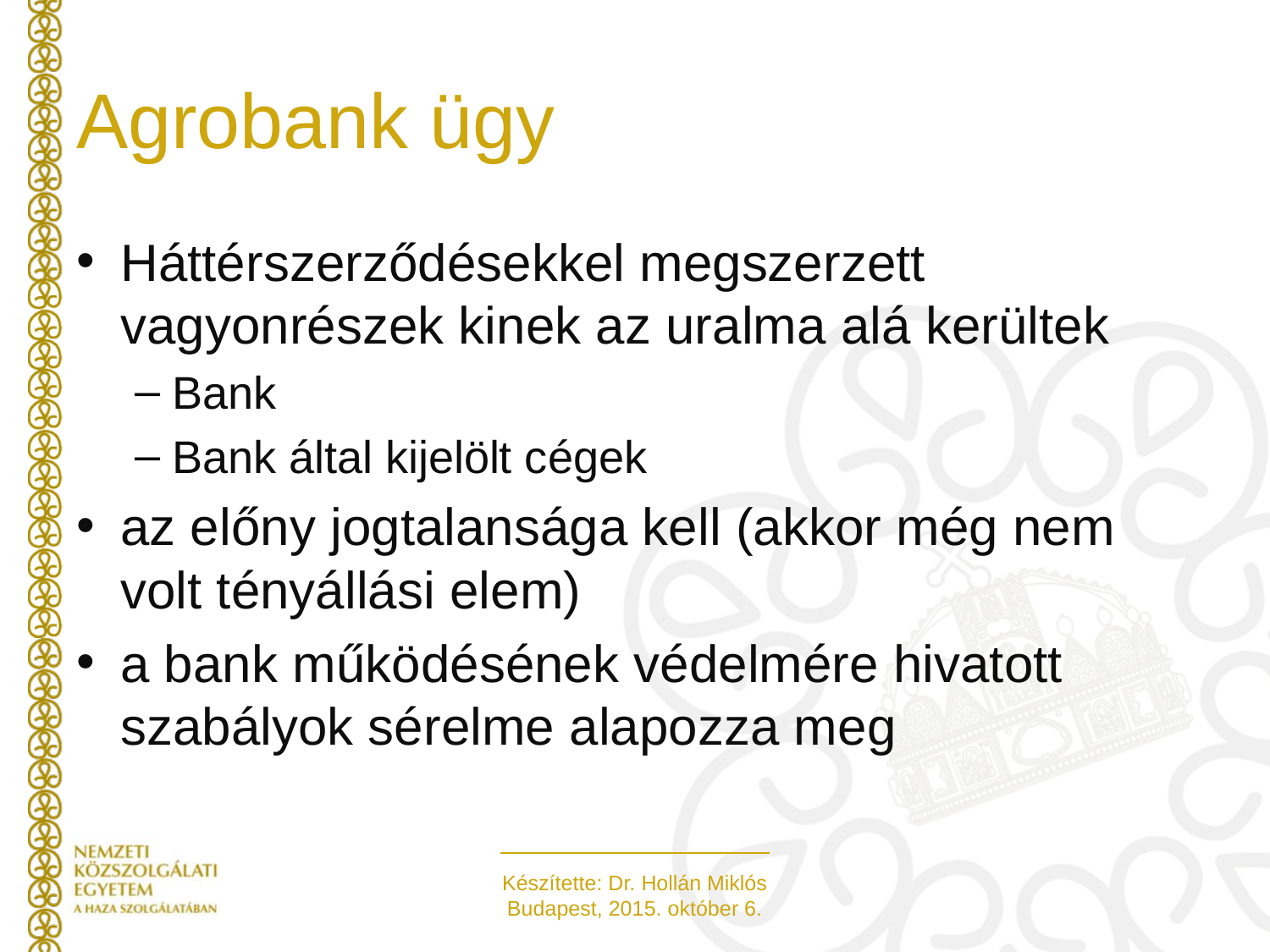

# Agrobank ügy
Háttérszerződésekkel megszerzett vagyonrészek kinek az uralma alá kerültek
Bank
Bank által kijelölt cégek
az előny jogtalansága kell (akkor még nem volt tényállási elem)
a bank működésének védelmére hivatott szabályok sérelme alapozza meg